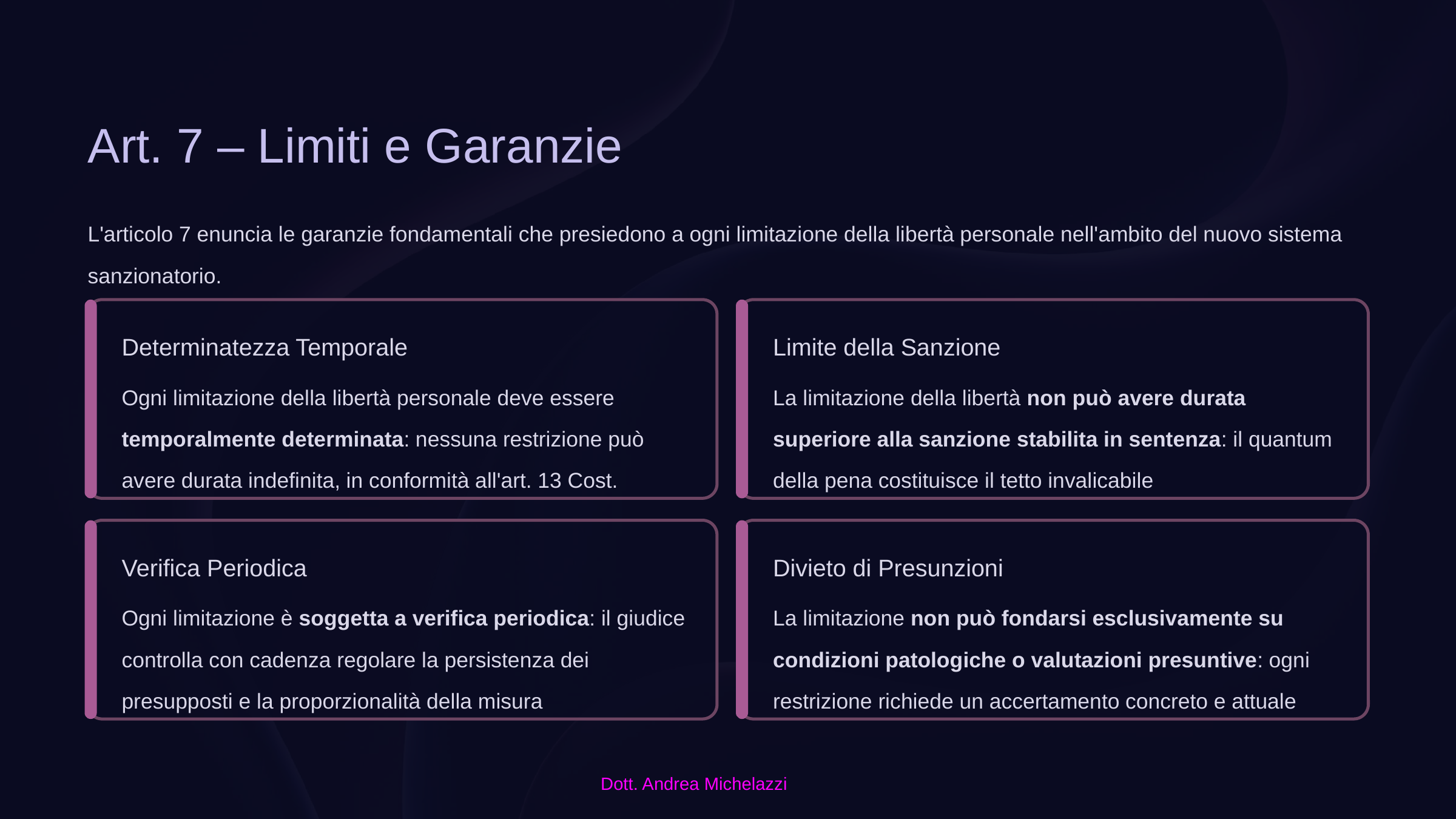

Art. 7 – Limiti e Garanzie
L'articolo 7 enuncia le garanzie fondamentali che presiedono a ogni limitazione della libertà personale nell'ambito del nuovo sistema sanzionatorio.

Determinatezza Temporale
Limite della Sanzione
Ogni limitazione della libertà personale deve essere temporalmente determinata: nessuna restrizione può avere durata indefinita, in conformità all'art. 13 Cost.
La limitazione della libertà non può avere durata superiore alla sanzione stabilita in sentenza: il quantum della pena costituisce il tetto invalicabile

Verifica Periodica
Divieto di Presunzioni
Ogni limitazione è soggetta a verifica periodica: il giudice controlla con cadenza regolare la persistenza dei presupposti e la proporzionalità della misura
La limitazione non può fondarsi esclusivamente su condizioni patologiche o valutazioni presuntive: ogni restrizione richiede un accertamento concreto e attuale
Dott. Andrea Michelazzi